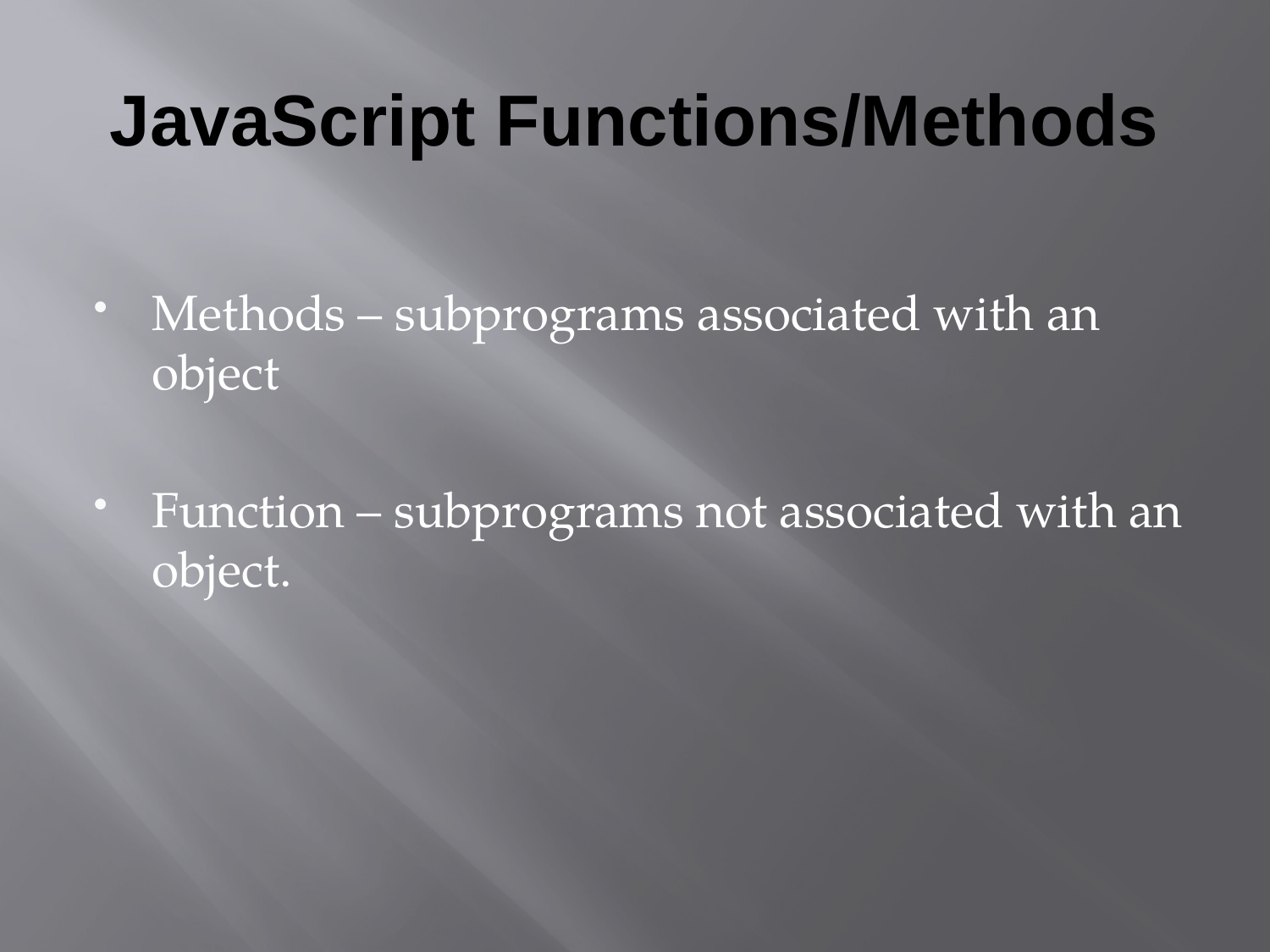

# JavaScript Functions/Methods
Methods – subprograms associated with an object

Function – subprograms not associated with an object.